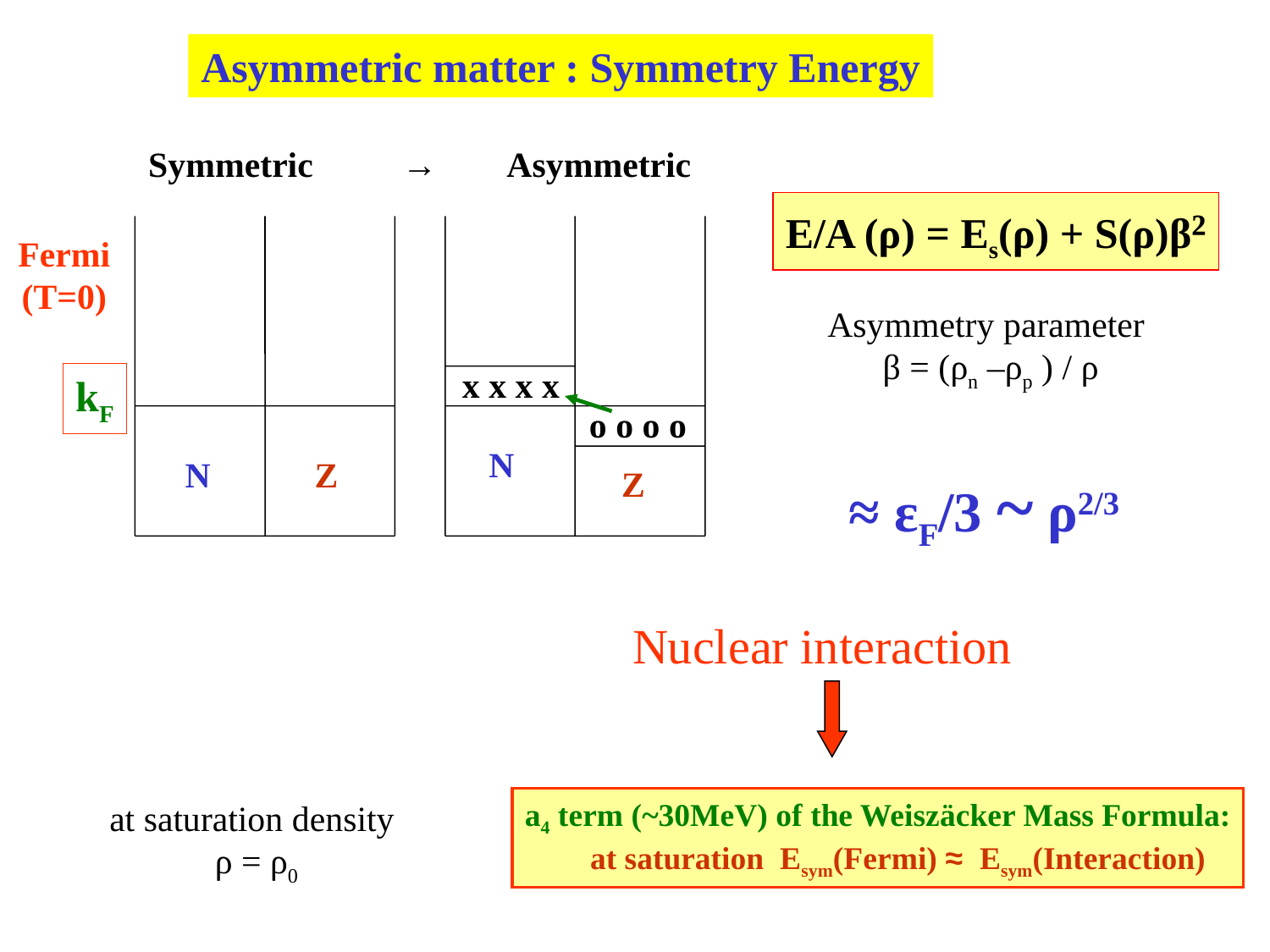

Asymmetric matter : Symmetry Energy
 Symmetric          →        Asymmetric
E/A (ρ) = Es(ρ) + S(ρ)β²

Fermi
(T=0)
Asymmetry parameter
β = (ρn –ρp ) / ρ
x x x x
kF

o o o o

N
N
Z

≈ εF/3 ~ ρ2/3
Z

Nuclear interaction

a4 term (~30MeV) of the Weiszäcker Mass Formula:
     at saturation  Esym(Fermi) ≈  Esym(Interaction)
at saturation density
ρ = ρ0